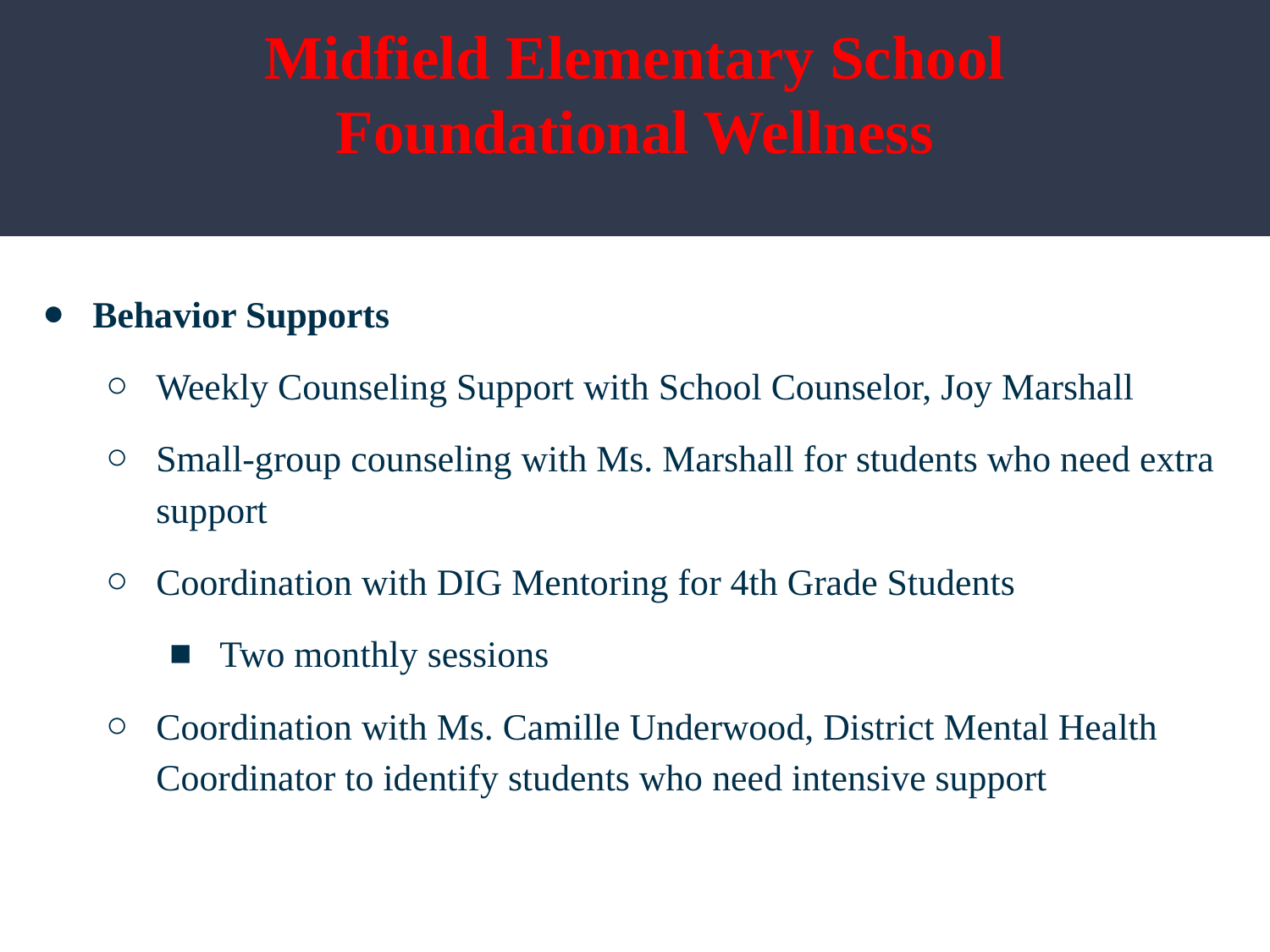

# Midfield Elementary School
Foundational Wellness

Behavior Supports
Weekly Counseling Support with School Counselor, Joy Marshall
Small-group counseling with Ms. Marshall for students who need extra support
Coordination with DIG Mentoring for 4th Grade Students
Two monthly sessions
Coordination with Ms. Camille Underwood, District Mental Health Coordinator to identify students who need intensive support